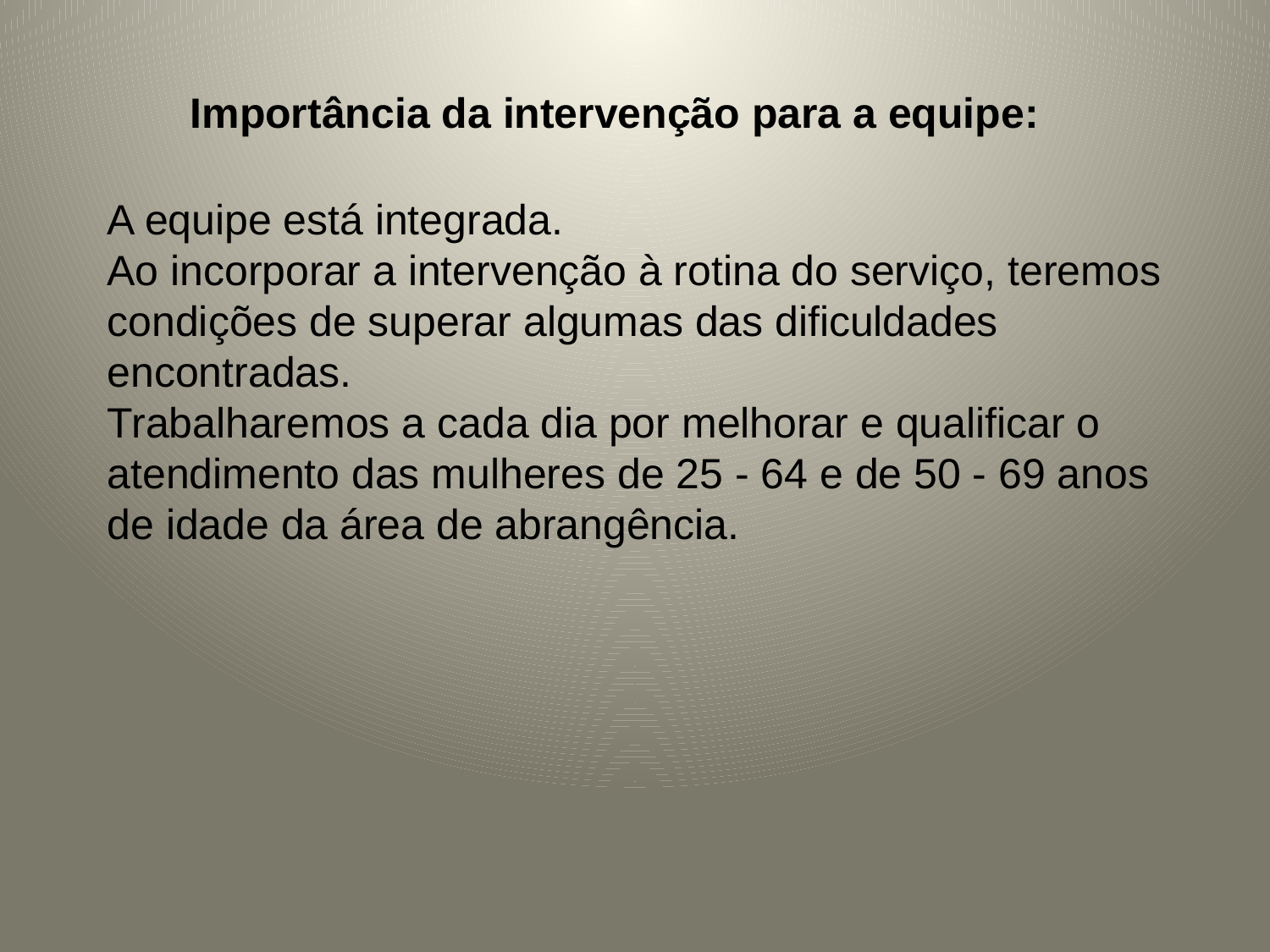

# Importância da intervenção para a equipe:
A equipe está integrada.
Ao incorporar a intervenção à rotina do serviço, teremos condições de superar algumas das dificuldades encontradas.
Trabalharemos a cada dia por melhorar e qualificar o atendimento das mulheres de 25 - 64 e de 50 - 69 anos de idade da área de abrangência.